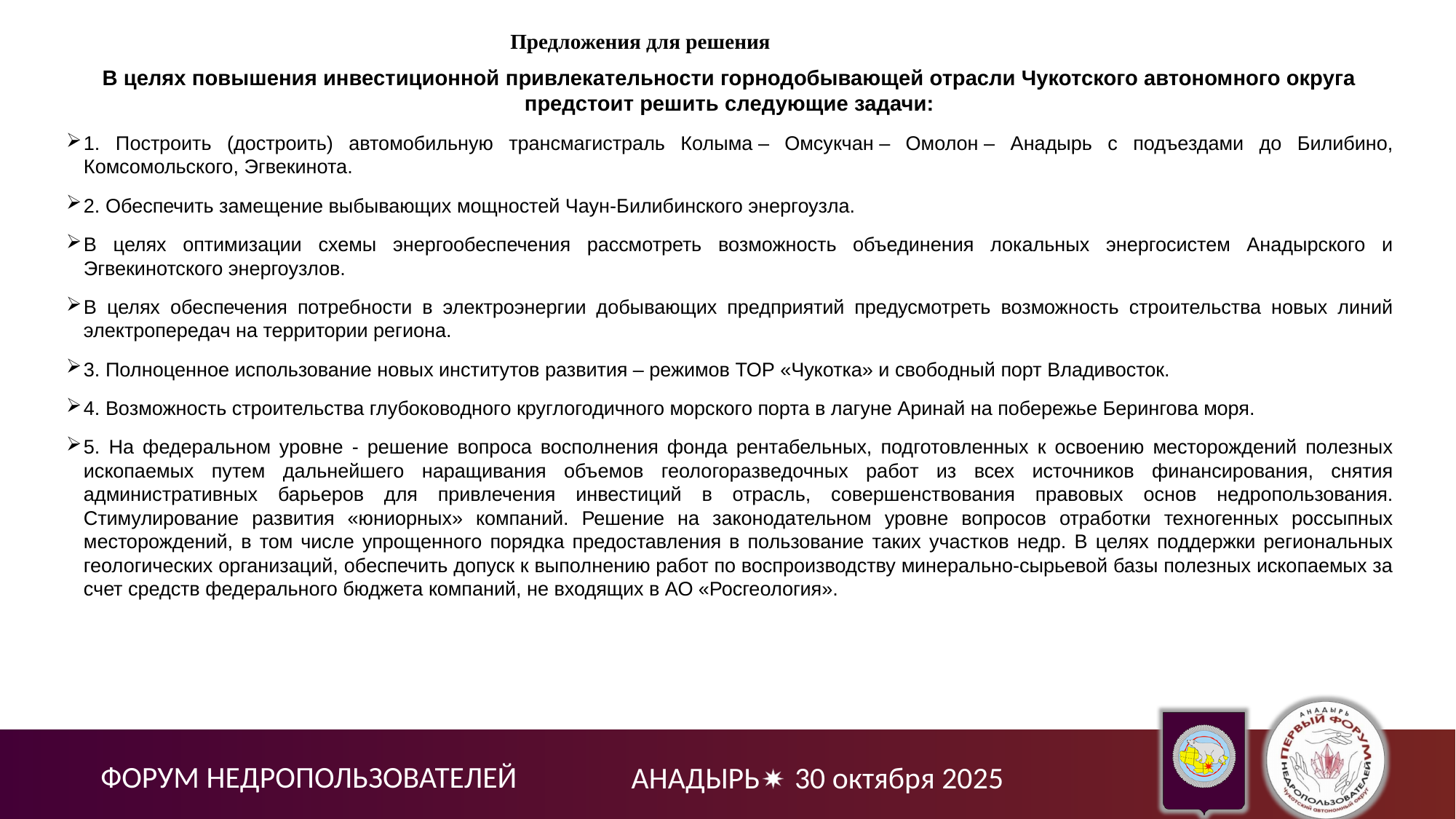

Предложения для решения
В целях повышения инвестиционной привлекательности горнодобывающей отрасли Чукотского автономного округа предстоит решить следующие задачи:
1. Построить (достроить) автомобильную трансмагистраль Колыма – Омсукчан – Омолон – Анадырь с подъездами до Билибино, Комсомольского, Эгвекинота.
2. Обеспечить замещение выбывающих мощностей Чаун-Билибинского энергоузла.
В целях оптимизации схемы энергообеспечения рассмотреть возможность объединения локальных энергосистем Анадырского и Эгвекинотского энергоузлов.
В целях обеспечения потребности в электроэнергии добывающих предприятий предусмотреть возможность строительства новых линий электропередач на территории региона.
3. Полноценное использование новых институтов развития – режимов ТОР «Чукотка» и свободный порт Владивосток.
4. Возможность строительства глубоководного круглогодичного морского порта в лагуне Аринай на побережье Берингова моря.
5. На федеральном уровне - решение вопроса восполнения фонда рентабельных, подготовленных к освоению месторождений полезных ископаемых путем дальнейшего наращивания объемов геологоразведочных работ из всех источников финансирования, снятия административных барьеров для привлечения инвестиций в отрасль, совершенствования правовых основ недропользования. Стимулирование развития «юниорных» компаний. Решение на законодательном уровне вопросов отработки техногенных россыпных месторождений, в том числе упрощенного порядка предоставления в пользование таких участков недр. В целях поддержки региональных геологических организаций, обеспечить допуск к выполнению работ по воспроизводству минерально-сырьевой базы полезных ископаемых за счет средств федерального бюджета компаний, не входящих в АО «Росгеология».